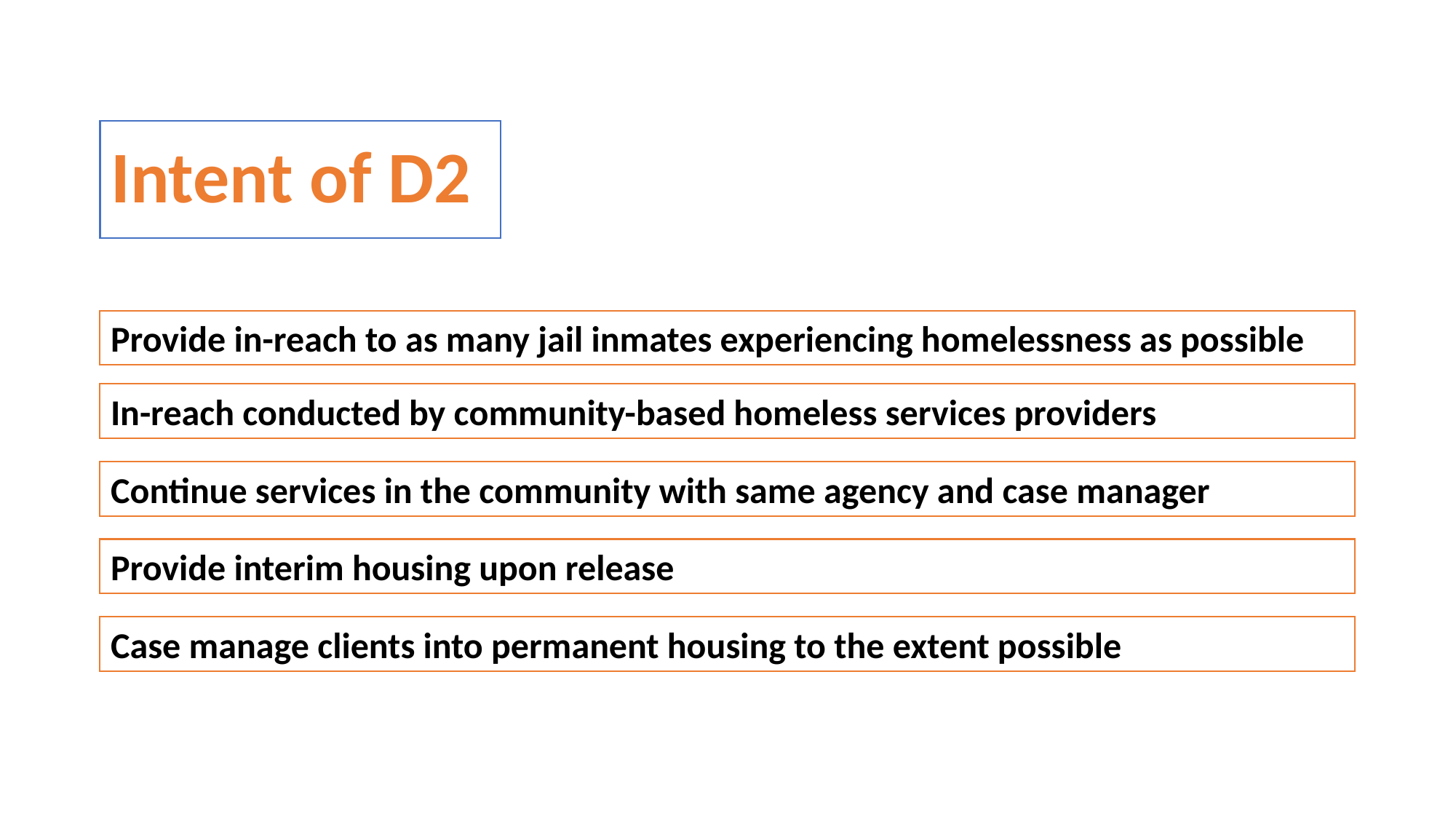

# Intent of D2

Provide in-reach to as many jail inmates experiencing homelessness as possible
In-reach conducted by community-based homeless services providers
Continue services in the community with same agency and case manager
Provide interim housing upon release
Case manage clients into permanent housing to the extent possible